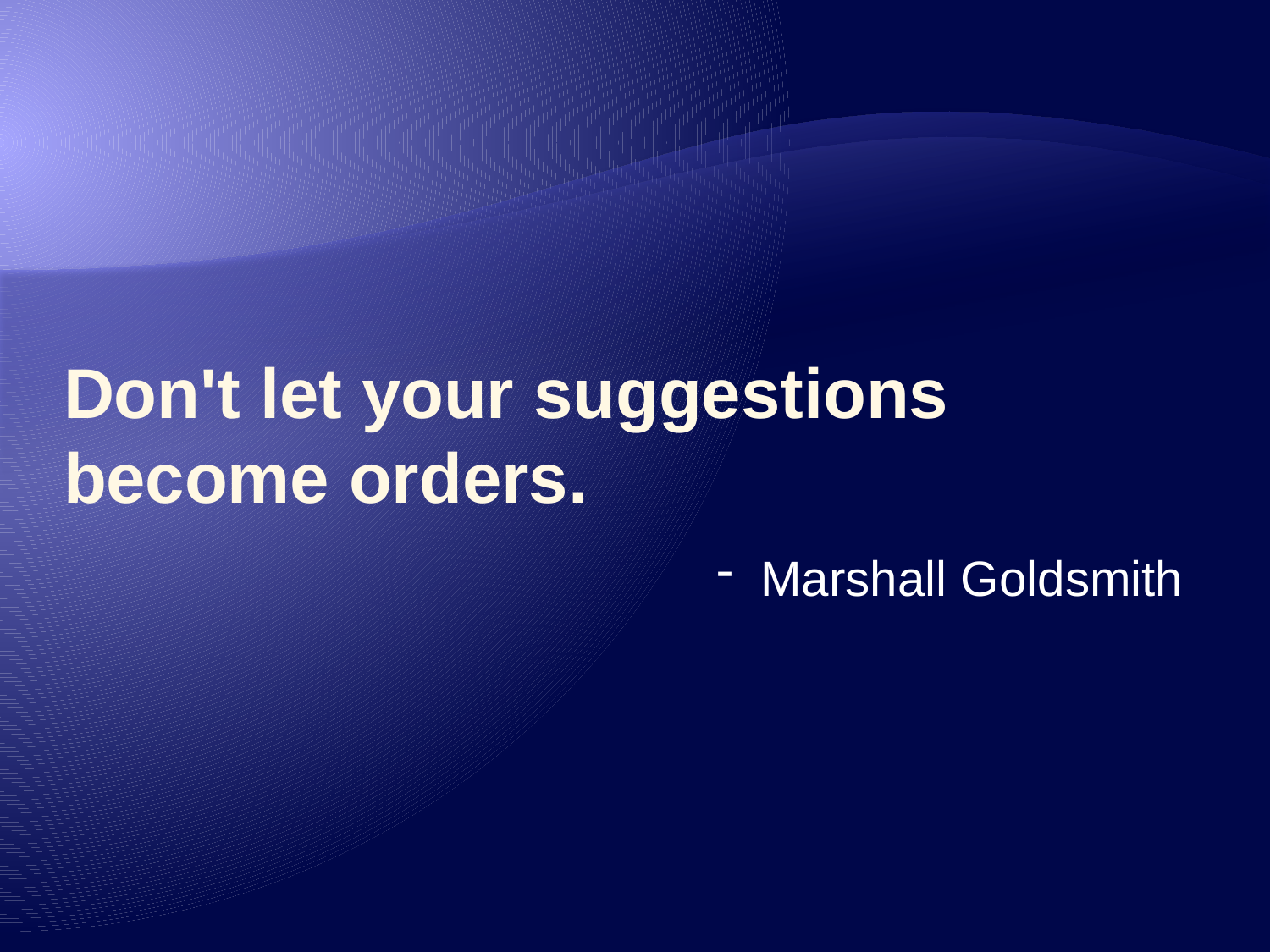

# Don't let your suggestions become orders.
 Marshall Goldsmith